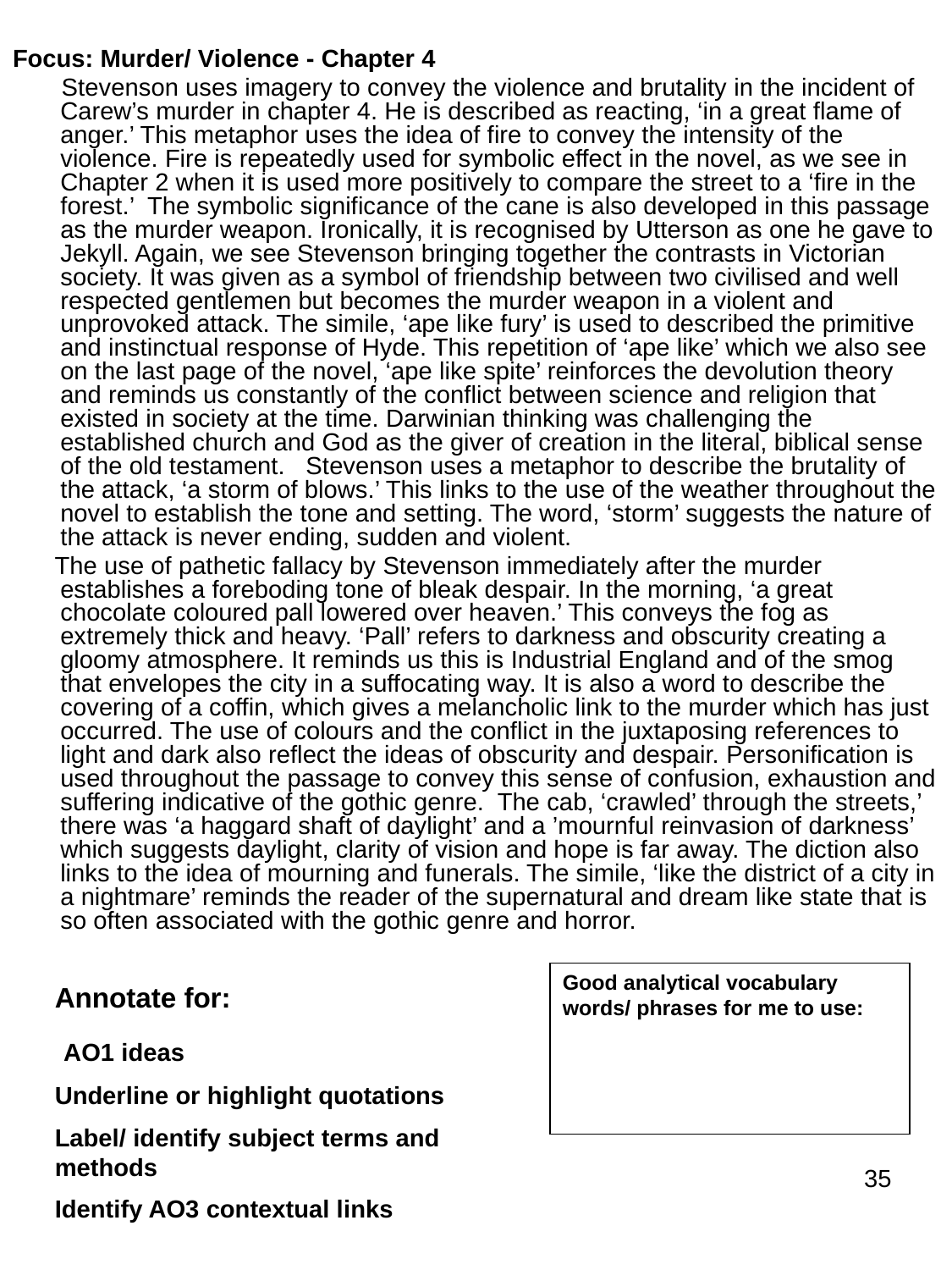

Focus: Murder/ Violence - Chapter 4
       Stevenson uses imagery to convey the violence and brutality in the incident of Carew’s murder in chapter 4. He is described as reacting, ‘in a great flame of anger.’ This metaphor uses the idea of fire to convey the intensity of the violence. Fire is repeatedly used for symbolic effect in the novel, as we see in Chapter 2 when it is used more positively to compare the street to a ‘fire in the forest.’  The symbolic significance of the cane is also developed in this passage as the murder weapon. Ironically, it is recognised by Utterson as one he gave to Jekyll. Again, we see Stevenson bringing together the contrasts in Victorian society. It was given as a symbol of friendship between two civilised and well respected gentlemen but becomes the murder weapon in a violent and unprovoked attack. The simile, ‘ape like fury’ is used to described the primitive and instinctual response of Hyde. This repetition of ‘ape like’ which we also see on the last page of the novel, ‘ape like spite’ reinforces the devolution theory and reminds us constantly of the conflict between science and religion that existed in society at the time. Darwinian thinking was challenging the established church and God as the giver of creation in the literal, biblical sense of the old testament.   Stevenson uses a metaphor to describe the brutality of the attack, ‘a storm of blows.’ This links to the use of the weather throughout the novel to establish the tone and setting. The word, ‘storm’ suggests the nature of the attack is never ending, sudden and violent.
      The use of pathetic fallacy by Stevenson immediately after the murder establishes a foreboding tone of bleak despair. In the morning, ‘a great chocolate coloured pall lowered over heaven.’ This conveys the fog as extremely thick and heavy. ‘Pall’ refers to darkness and obscurity creating a gloomy atmosphere. It reminds us this is Industrial England and of the smog that envelopes the city in a suffocating way. It is also a word to describe the covering of a coffin, which gives a melancholic link to the murder which has just occurred. The use of colours and the conflict in the juxtaposing references to light and dark also reflect the ideas of obscurity and despair. Personification is used throughout the passage to convey this sense of confusion, exhaustion and suffering indicative of the gothic genre.  The cab, ‘crawled’ through the streets,’ there was ‘a haggard shaft of daylight’ and a ’mournful reinvasion of darkness’ which suggests daylight, clarity of vision and hope is far away. The diction also links to the idea of mourning and funerals. The simile, ‘like the district of a city in a nightmare’ reminds the reader of the supernatural and dream like state that is so often associated with the gothic genre and horror.
Good analytical vocabulary words/ phrases for me to use:

Annotate for:
 AO1 ideas
Underline or highlight quotations
Label/ identify subject terms and methods
Identify AO3 contextual links
35